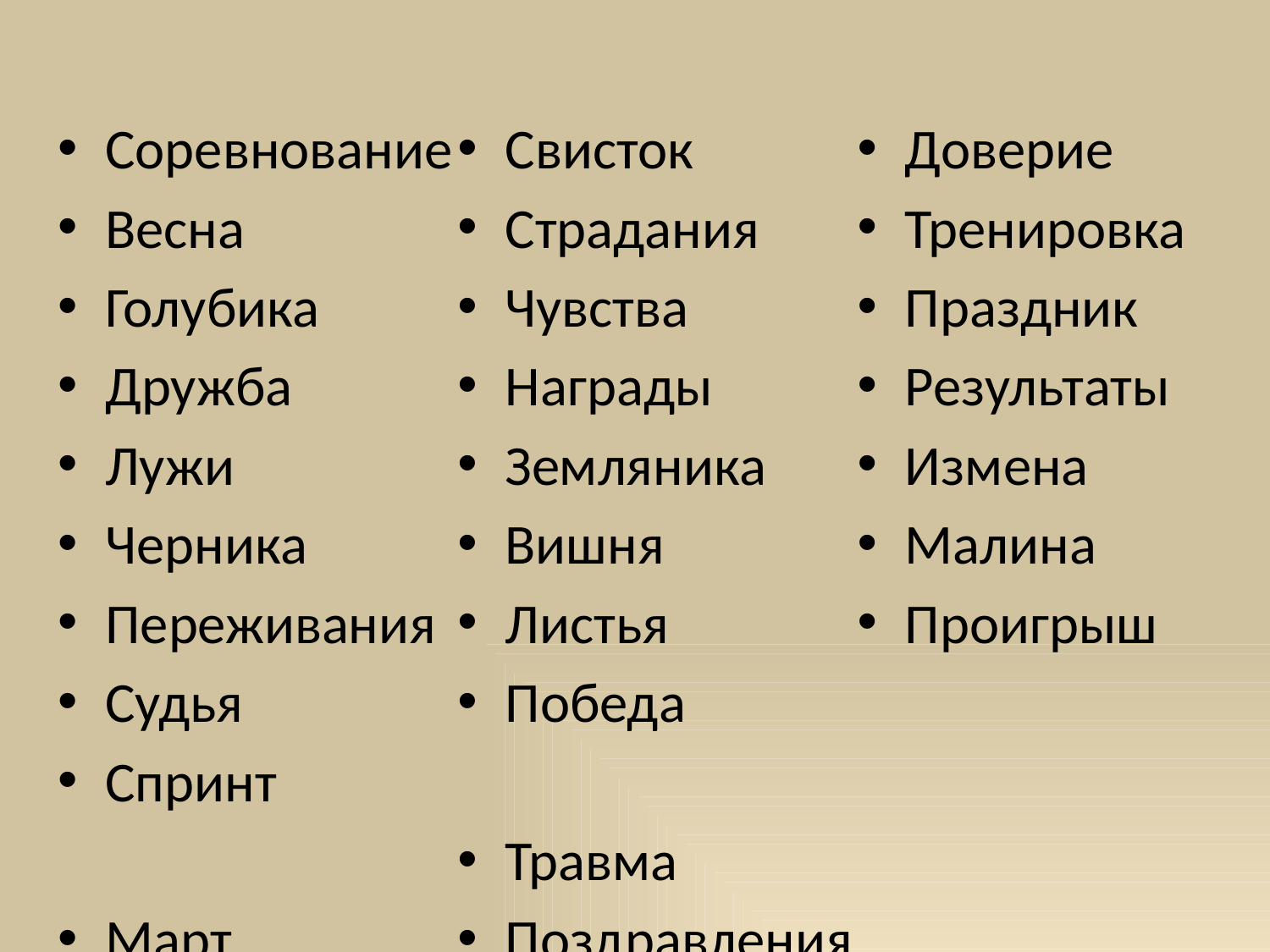

Соревнование
Весна
Голубика
Дружба
Лужи
Черника
Переживания
Судья
Спринт

Март
Свисток
Страдания
Чувства
Награды
Земляника
Вишня
Листья
Победа

Травма
Поздравления
Доверие
Тренировка
Праздник
Результаты
Измена
Малина
Проигрыш